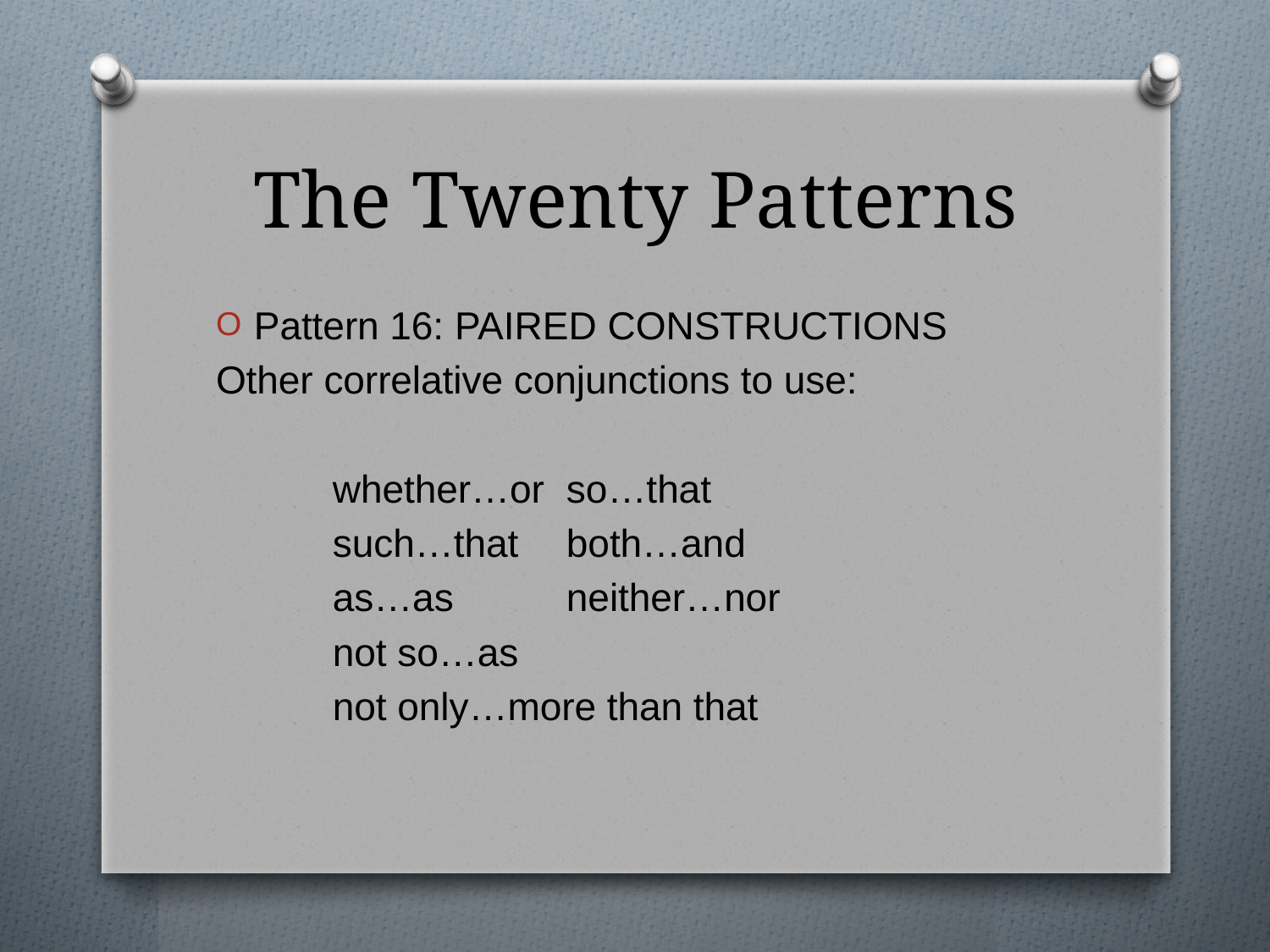

# The Twenty Patterns
Pattern 16: PAIRED CONSTRUCTIONS
Other correlative conjunctions to use:

	whether…or		so…that
	such…that		both…and
	as…as			neither…nor
	not so…as
	not only…more than that